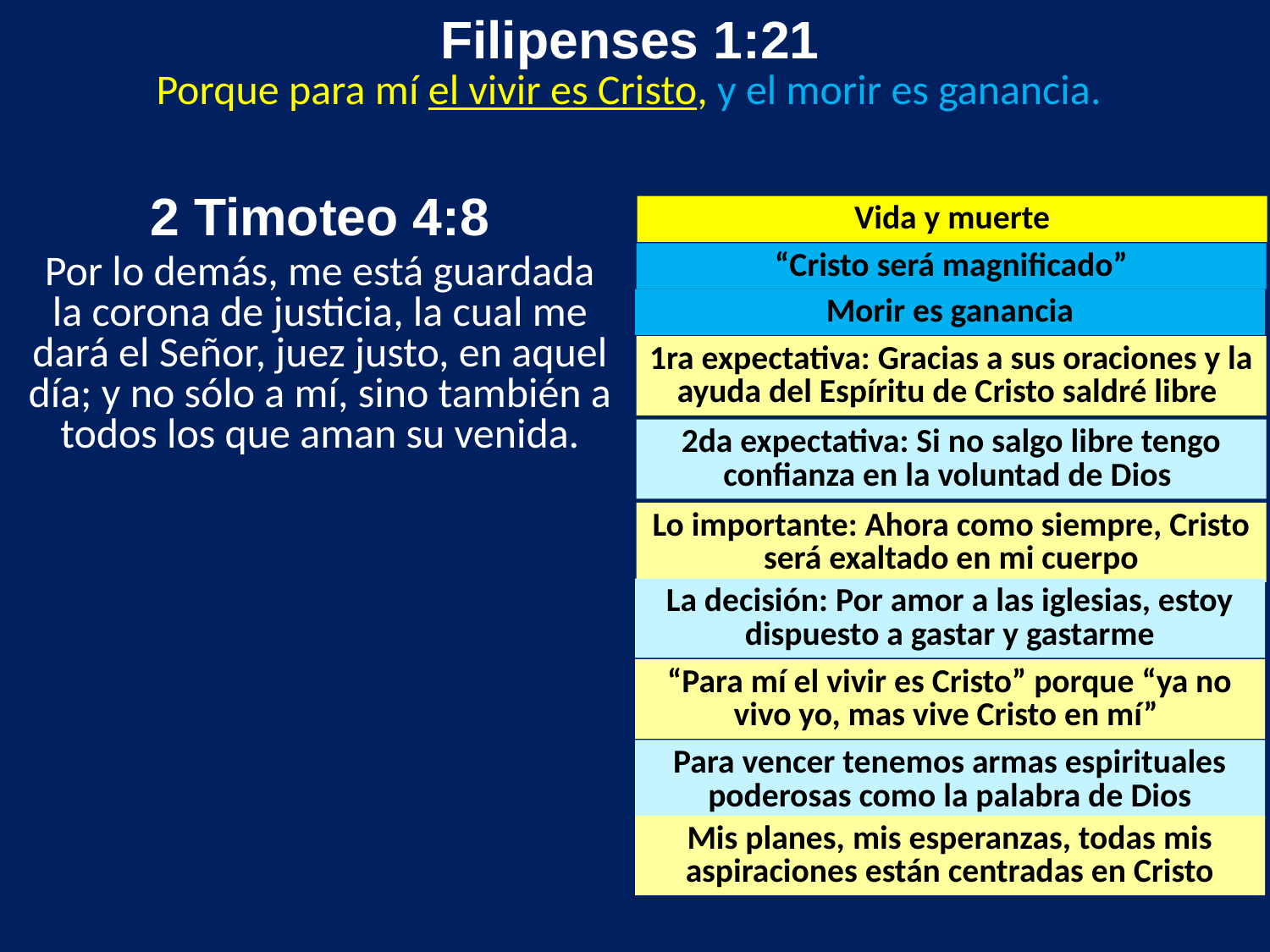

Filipenses 1:21
Porque para mí el vivir es Cristo, y el morir es ganancia.
2 Timoteo 4:8
Vida y muerte
“Cristo será magnificado”
Por lo demás, me está guardada la corona de justicia, la cual me dará el Señor, juez justo, en aquel día; y no sólo a mí, sino también a todos los que aman su venida.
Morir es ganancia
1ra expectativa: Gracias a sus oraciones y la ayuda del Espíritu de Cristo saldré libre
2da expectativa: Si no salgo libre tengo confianza en la voluntad de Dios
Lo importante: Ahora como siempre, Cristo será exaltado en mi cuerpo
La decisión: Por amor a las iglesias, estoy dispuesto a gastar y gastarme
“Para mí el vivir es Cristo” porque “ya no vivo yo, mas vive Cristo en mí”
Para vencer tenemos armas espirituales poderosas como la palabra de Dios
Mis planes, mis esperanzas, todas mis aspiraciones están centradas en Cristo